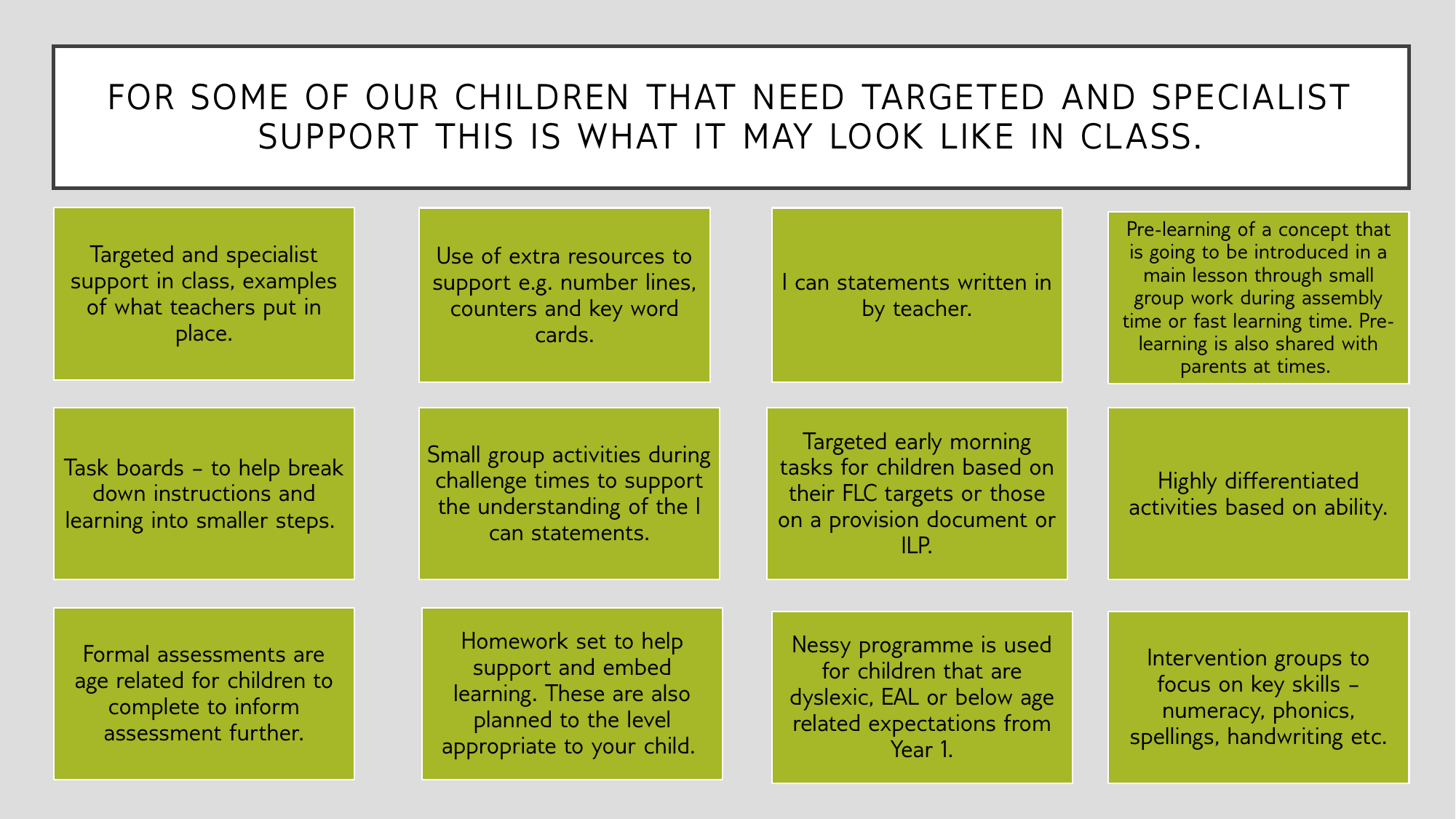

# For some of our children that need targeted and specialist support this is what it may look like in class.

Targeted and specialist support in class, examples of what teachers put in place.

Use of extra resources to support e.g. number lines, counters and key word cards.

I can statements written in by teacher.

Pre-learning of a concept that is going to be introduced in a main lesson through small group work during assembly time or fast learning time. Pre-learning is also shared with parents at times.

Small group activities during challenge times to support the understanding of the I can statements.

Targeted early morning tasks for children based on their FLC targets or those on a provision document or ILP.

Task boards – to help break down instructions and learning into smaller steps.

Highly differentiated activities based on ability.

Formal assessments are age related for children to complete to inform assessment further.

Homework set to help support and embed learning. These are also planned to the level appropriate to your child.

Nessy programme is used for children that are dyslexic, EAL or below age related expectations from Year 1.

Intervention groups to focus on key skills – numeracy, phonics, spellings, handwriting etc.